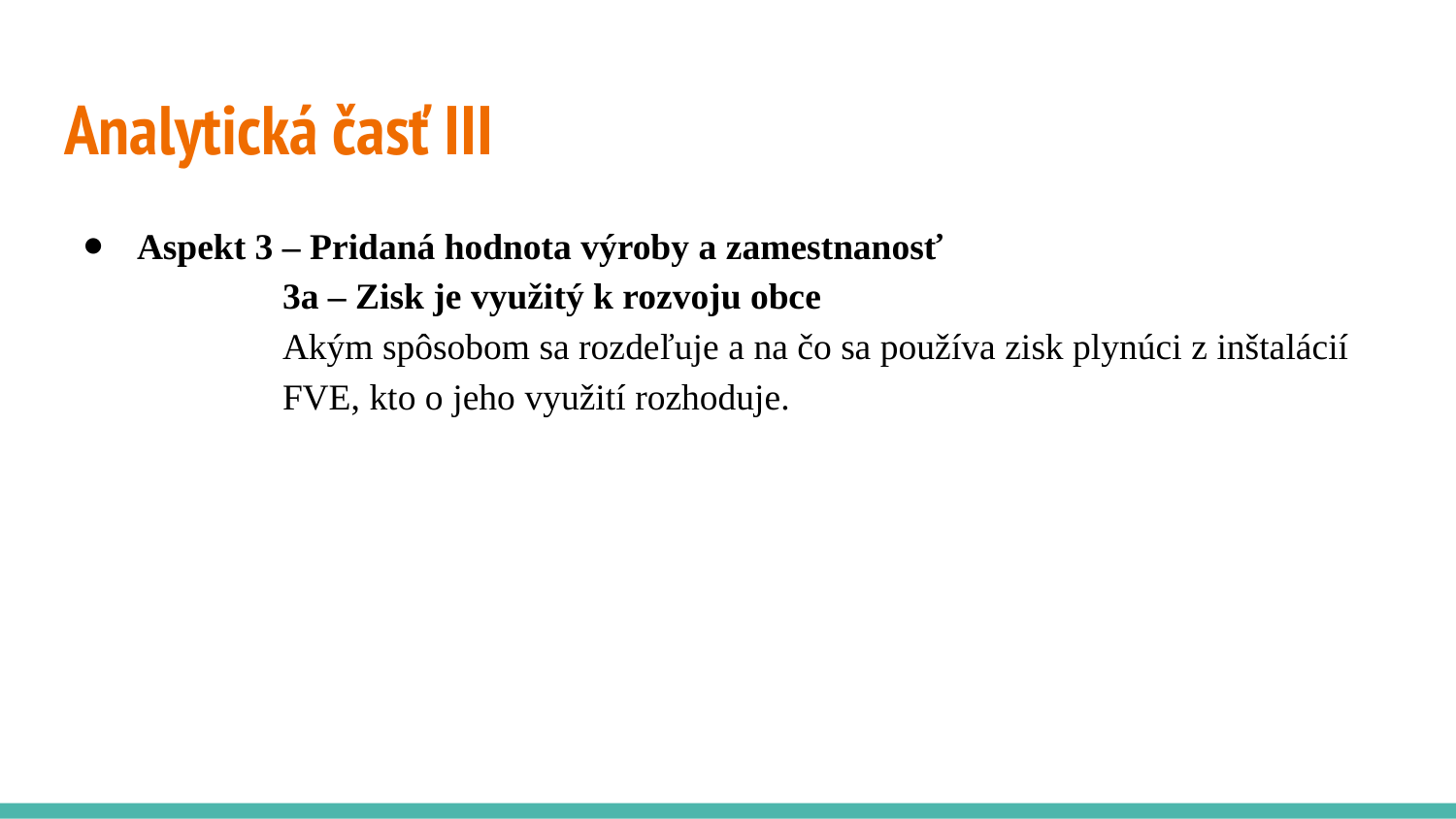

# Analytická časť III

Aspekt 3 – Pridaná hodnota výroby a zamestnanosť
3a – Zisk je využitý k rozvoju obce
Akým spôsobom sa rozdeľuje a na čo sa používa zisk plynúci z inštalácií FVE, kto o jeho využití rozhoduje.